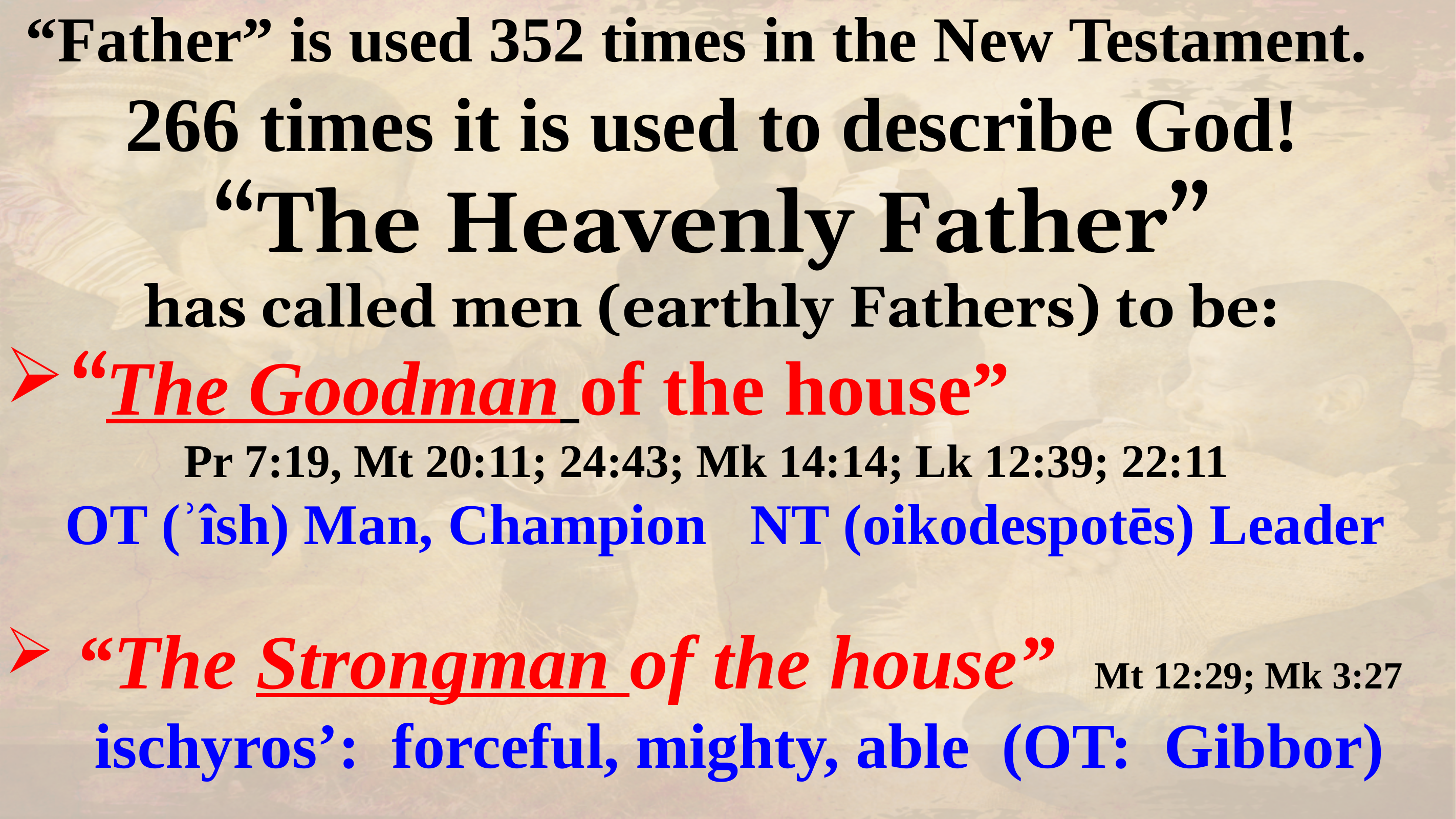

“Father” is used 352 times in the New Testament.
266 times it is used to describe God!
 “The Heavenly Father”
has called men (earthly Fathers) to be:
“The Goodman of the house”
Pr 7:19, Mt 20:11; 24:43; Mk 14:14; Lk 12:39; 22:11
  OT (ʾîsh) Man, Champion   NT (oikodespotēs) Leader

 “The Strongman of the house”  Mt 12:29; Mk 3:27
       ischyros’:  forceful, mighty, able  (OT:  Gibbor)